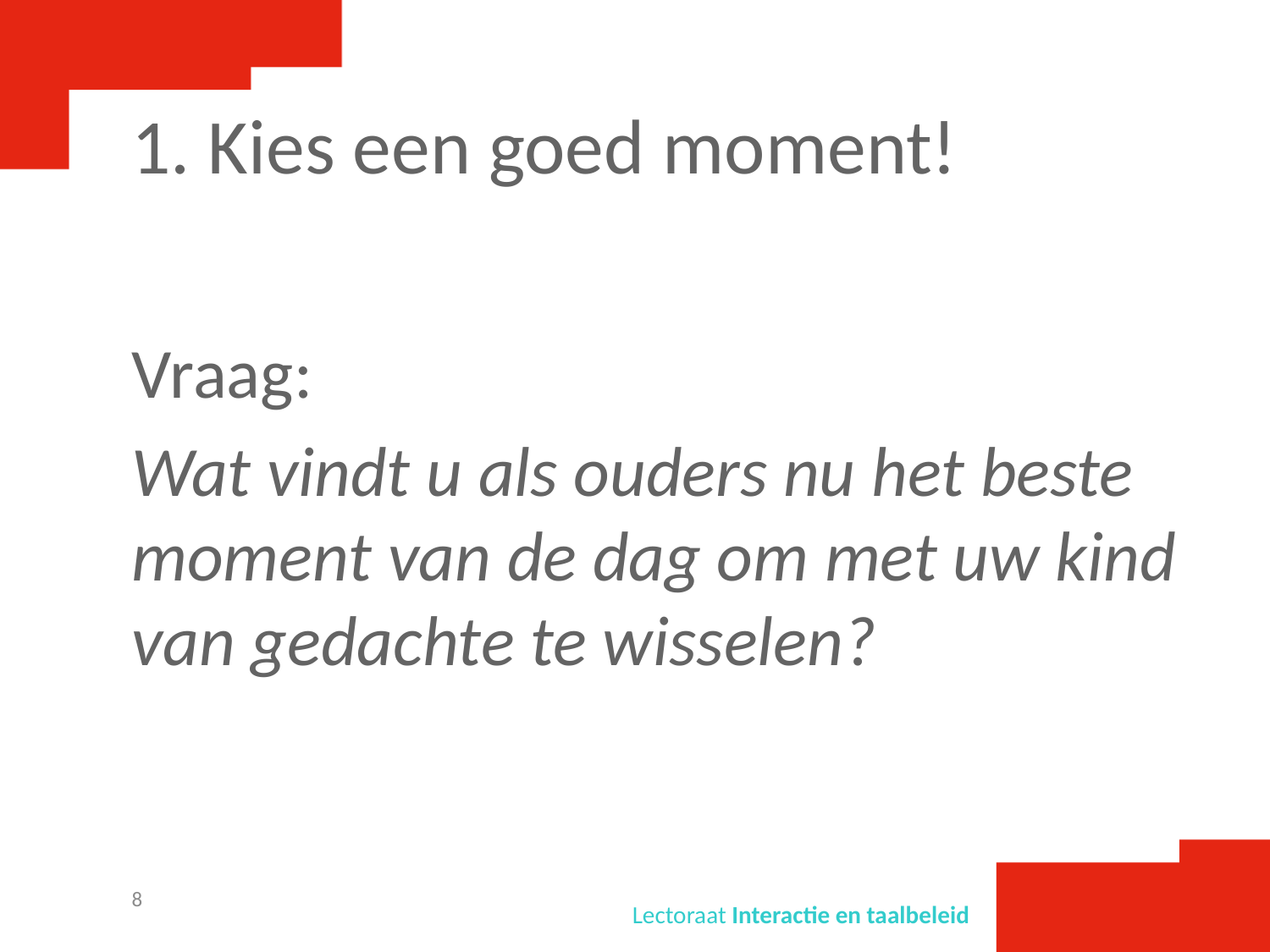

# 1. Kies een goed moment!

Vraag:
Wat vindt u als ouders nu het beste moment van de dag om met uw kind van gedachte te wisselen?
8